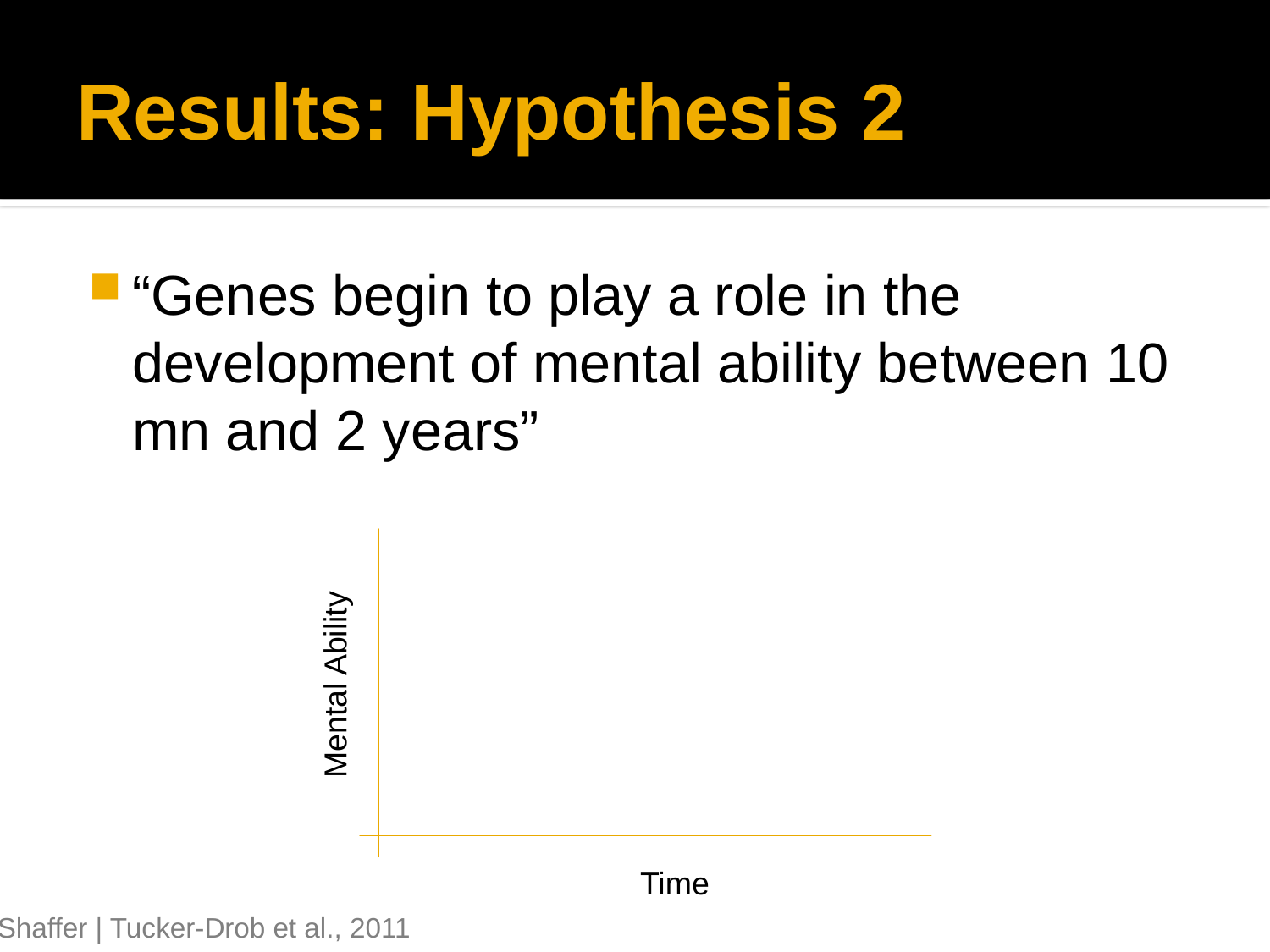

# Results: Hypothesis 2
“Genes begin to play a role in the development of mental ability between 10 mn and 2 years”
Mental Ability
Time
Shaffer | Tucker-Drob et al., 2011